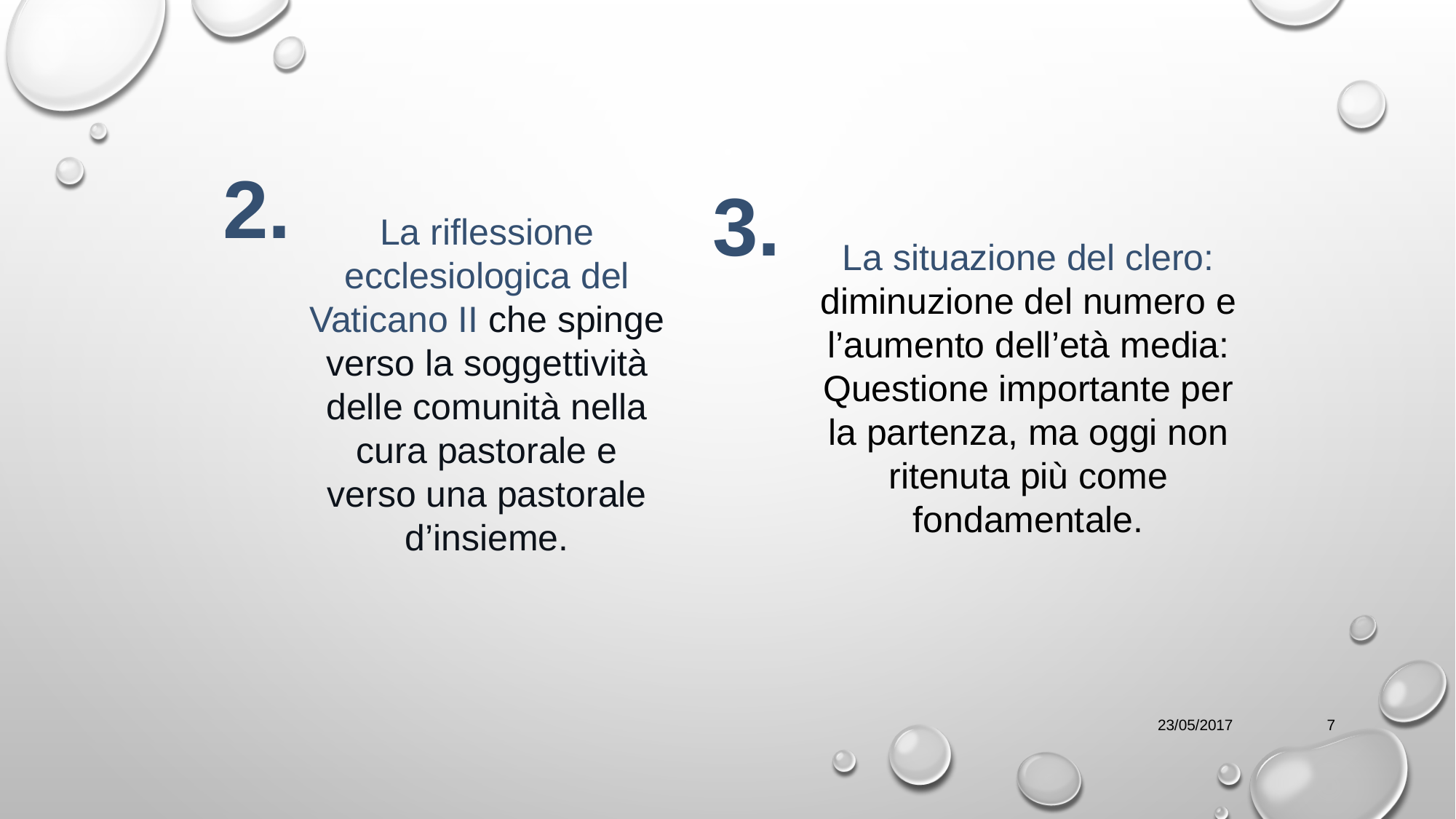

2.
3.
La riflessione ecclesiologica del Vaticano II che spinge verso la soggettività delle comunità nella cura pastorale e verso una pastorale d’insieme.
La situazione del clero: diminuzione del numero e l’aumento dell’età media: Questione importante per la partenza, ma oggi non ritenuta più come fondamentale.
23/05/2017
7